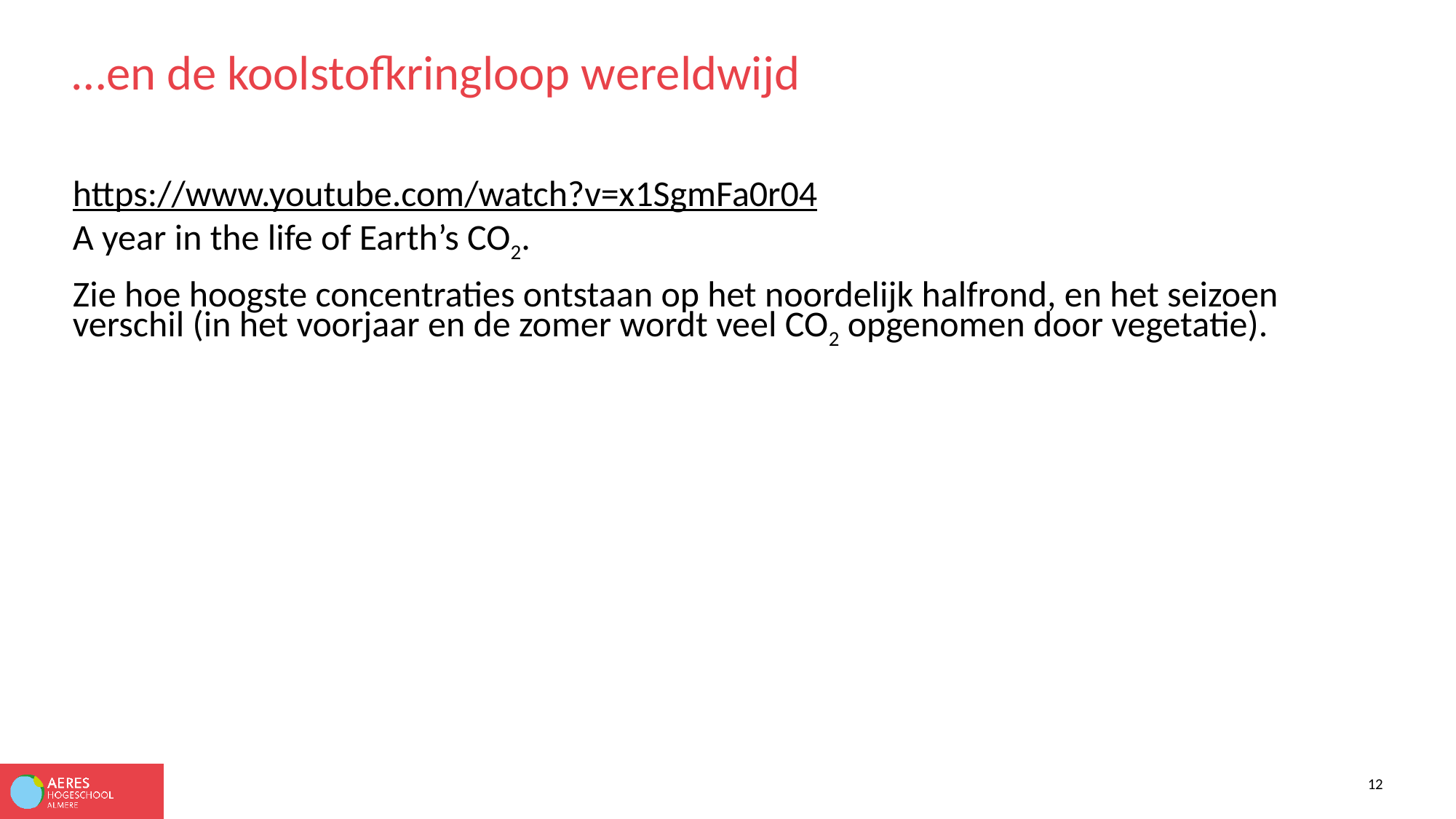

# …en de koolstofkringloop wereldwijd
https://www.youtube.com/watch?v=x1SgmFa0r04
A year in the life of Earth’s CO2.
Zie hoe hoogste concentraties ontstaan op het noordelijk halfrond, en het seizoen verschil (in het voorjaar en de zomer wordt veel CO2 opgenomen door vegetatie).

12